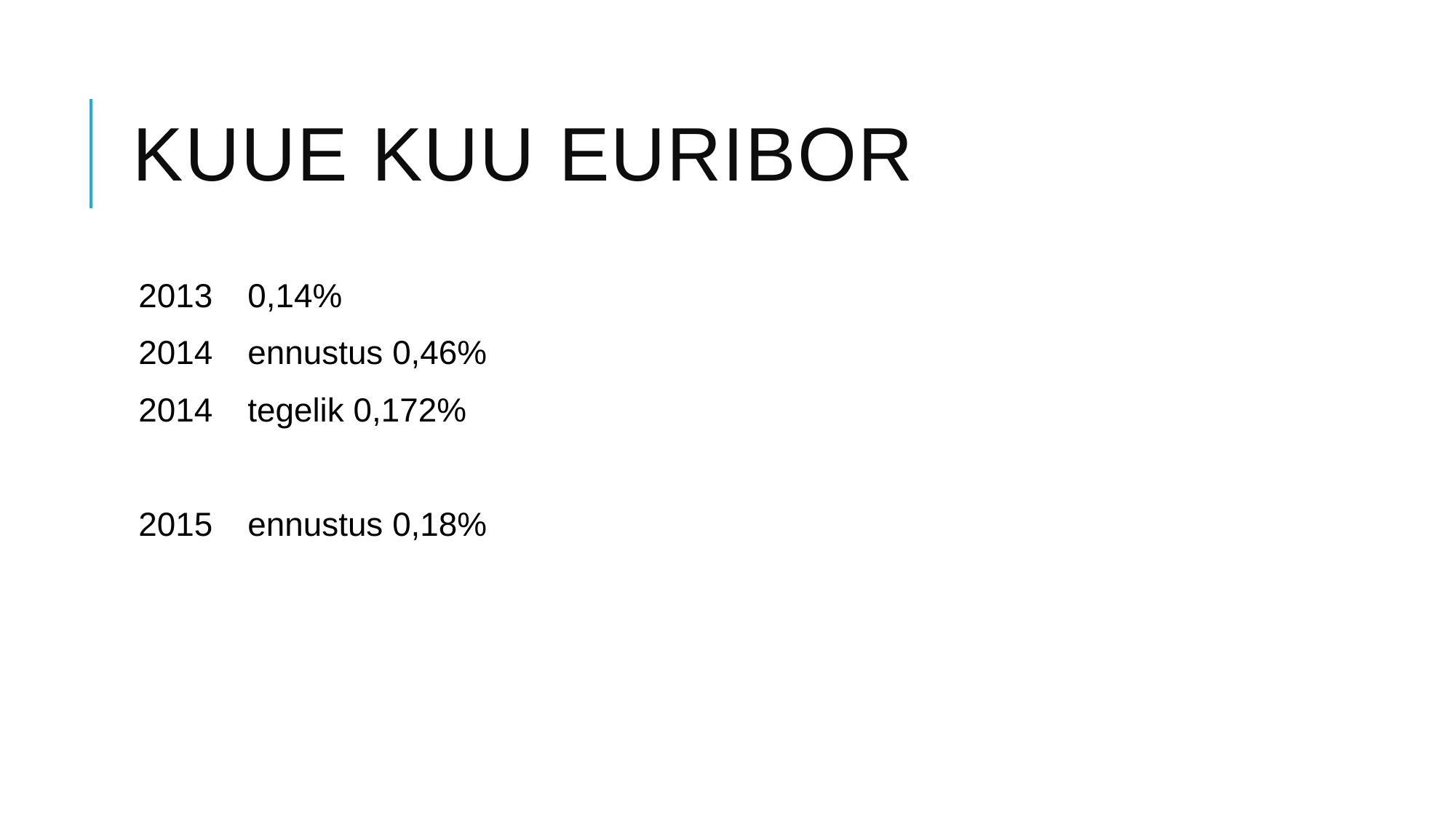

# Kuue kuu Euribor
2013	0,14%
2014	ennustus 0,46%
2014	tegelik 0,172%

2015	ennustus 0,18%